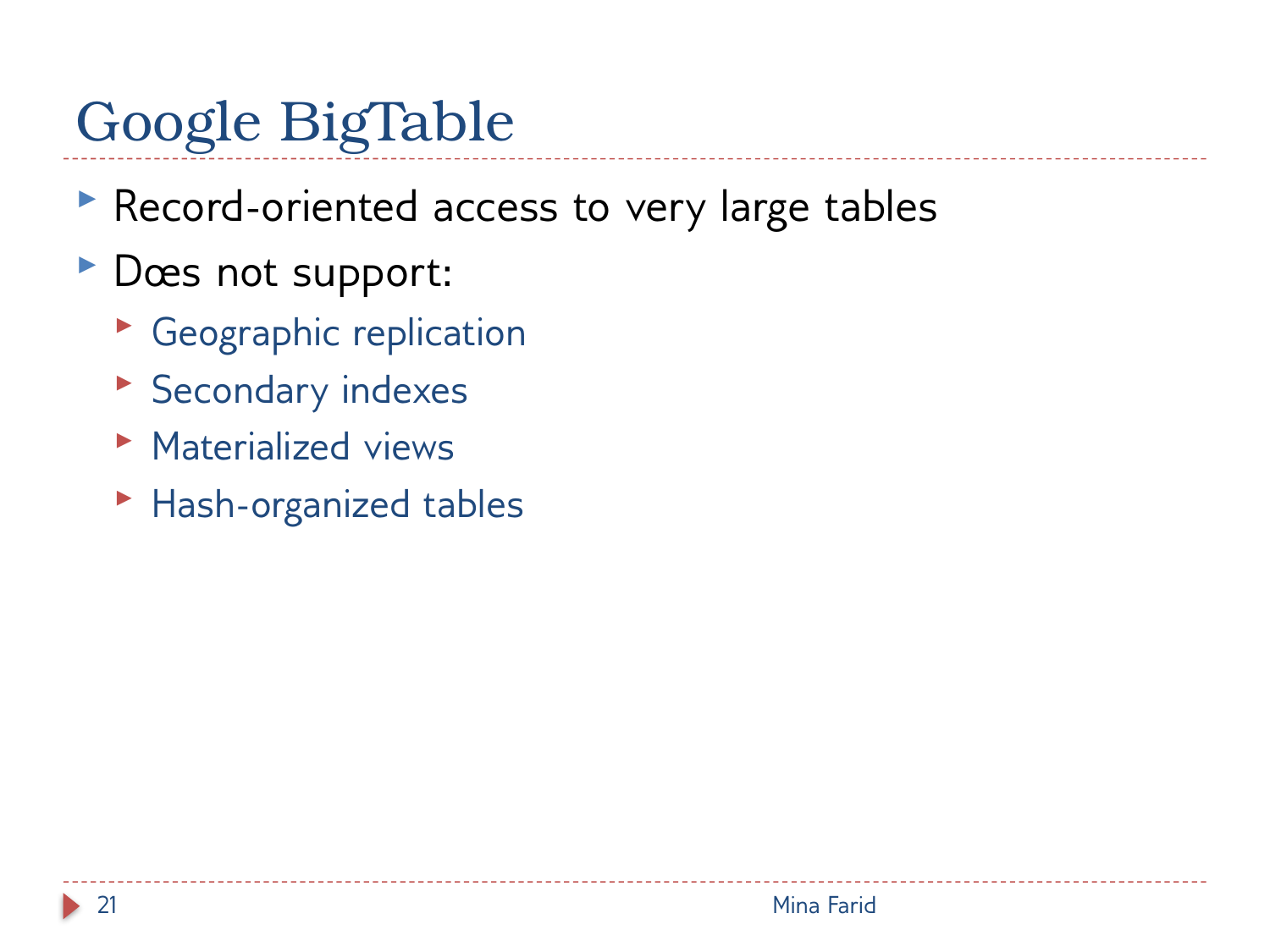

# Google BigTable
Record-oriented access to very large tables
Does not support:
Geographic replication
Secondary indexes
Materialized views
Hash-organized tables

21
Mina Farid